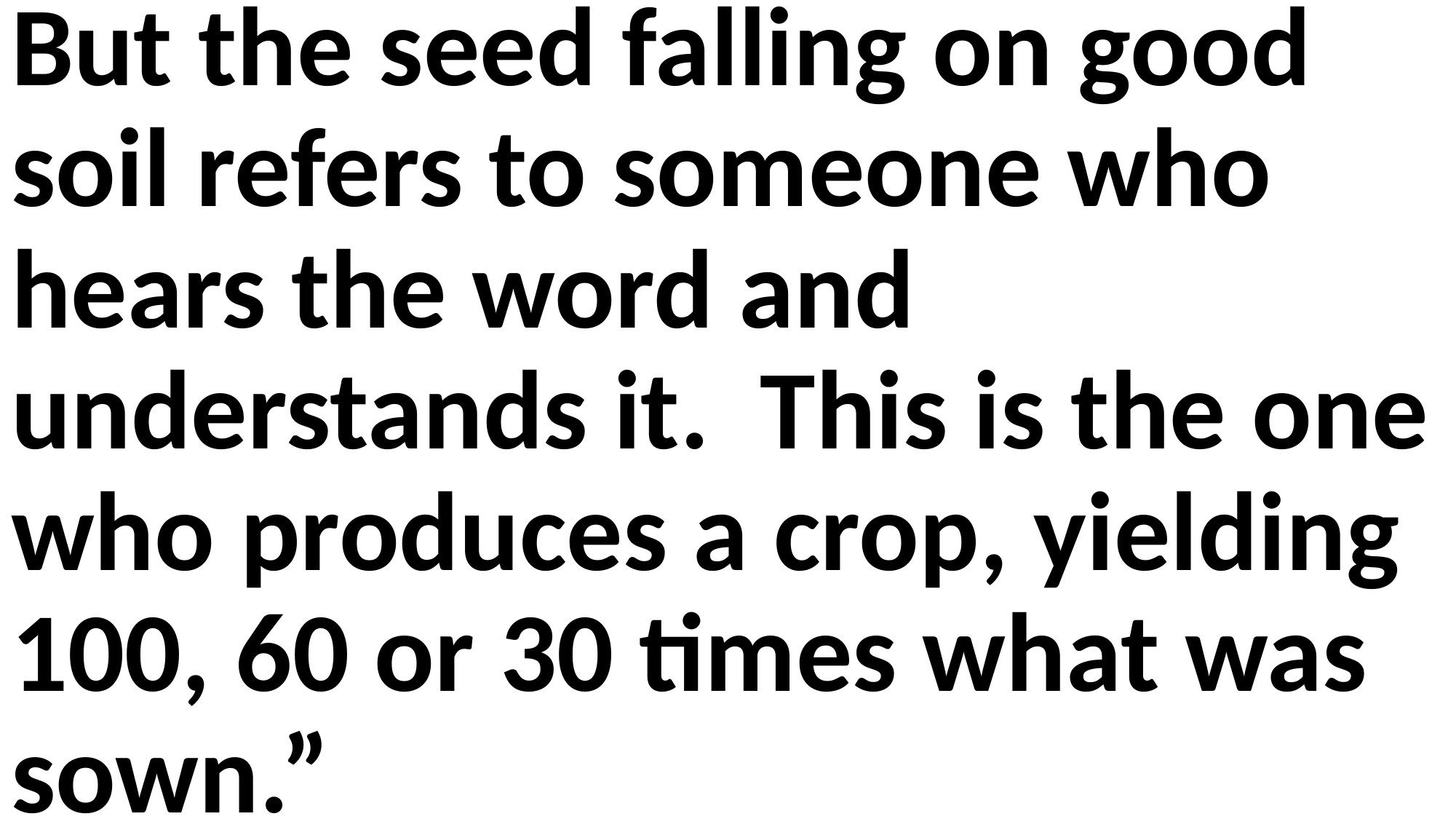

But the seed falling on good soil refers to someone who hears the word and understands it.  This is the one who produces a crop, yielding 100, 60 or 30 times what was sown.”